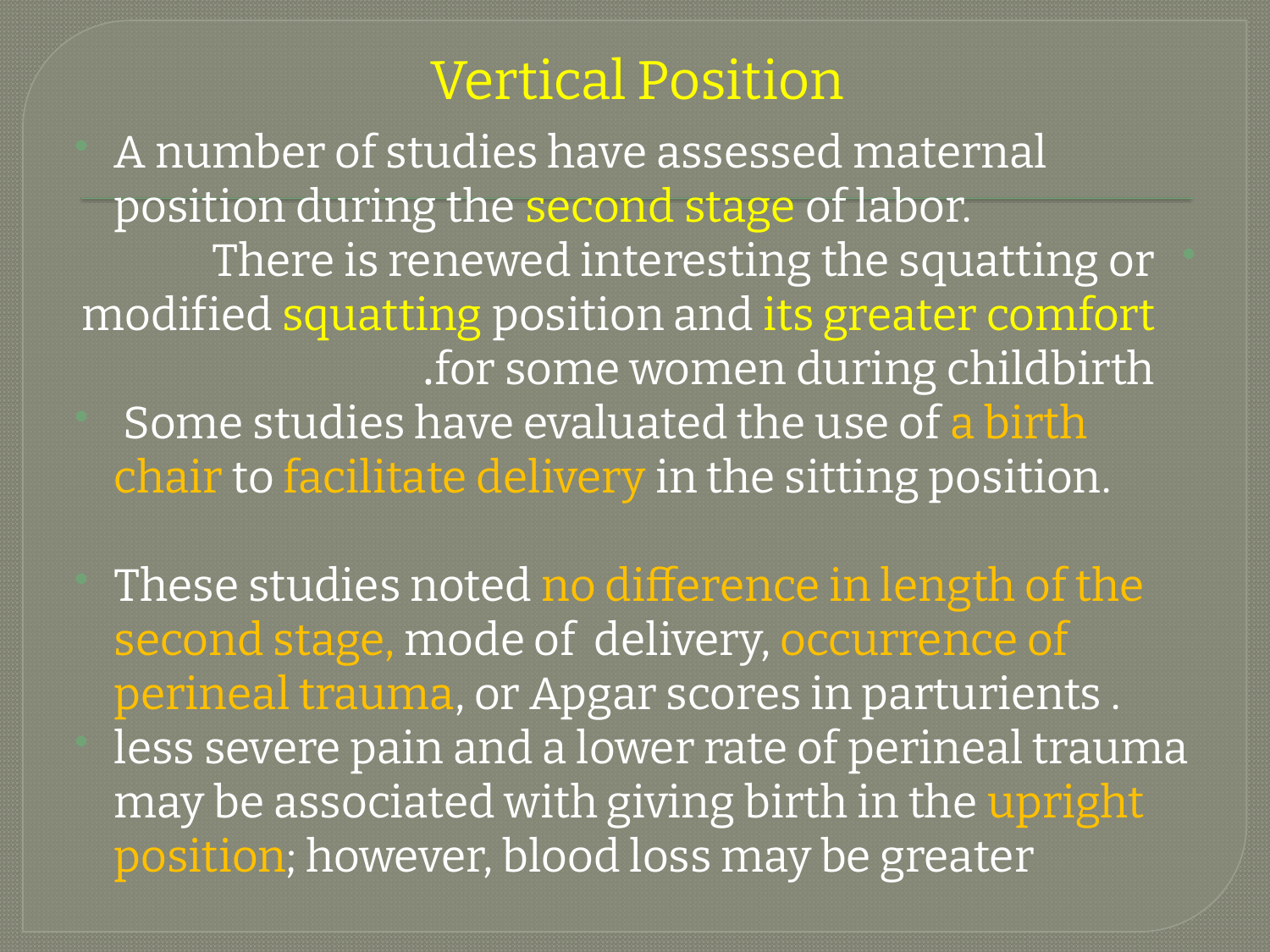

# Vertical Position
A number of studies have assessed maternal position during the second stage of labor.
There is renewed interesting the squatting or modified squatting position and its greater comfort for some women during childbirth.
 Some studies have evaluated the use of a birth chair to facilitate delivery in the sitting position.

These studies noted no difference in length of the second stage, mode of  delivery, occurrence of perineal trauma, or Apgar scores in parturients .
less severe pain and a lower rate of perineal trauma may be associated with giving birth in the upright position; however, blood loss may be greater